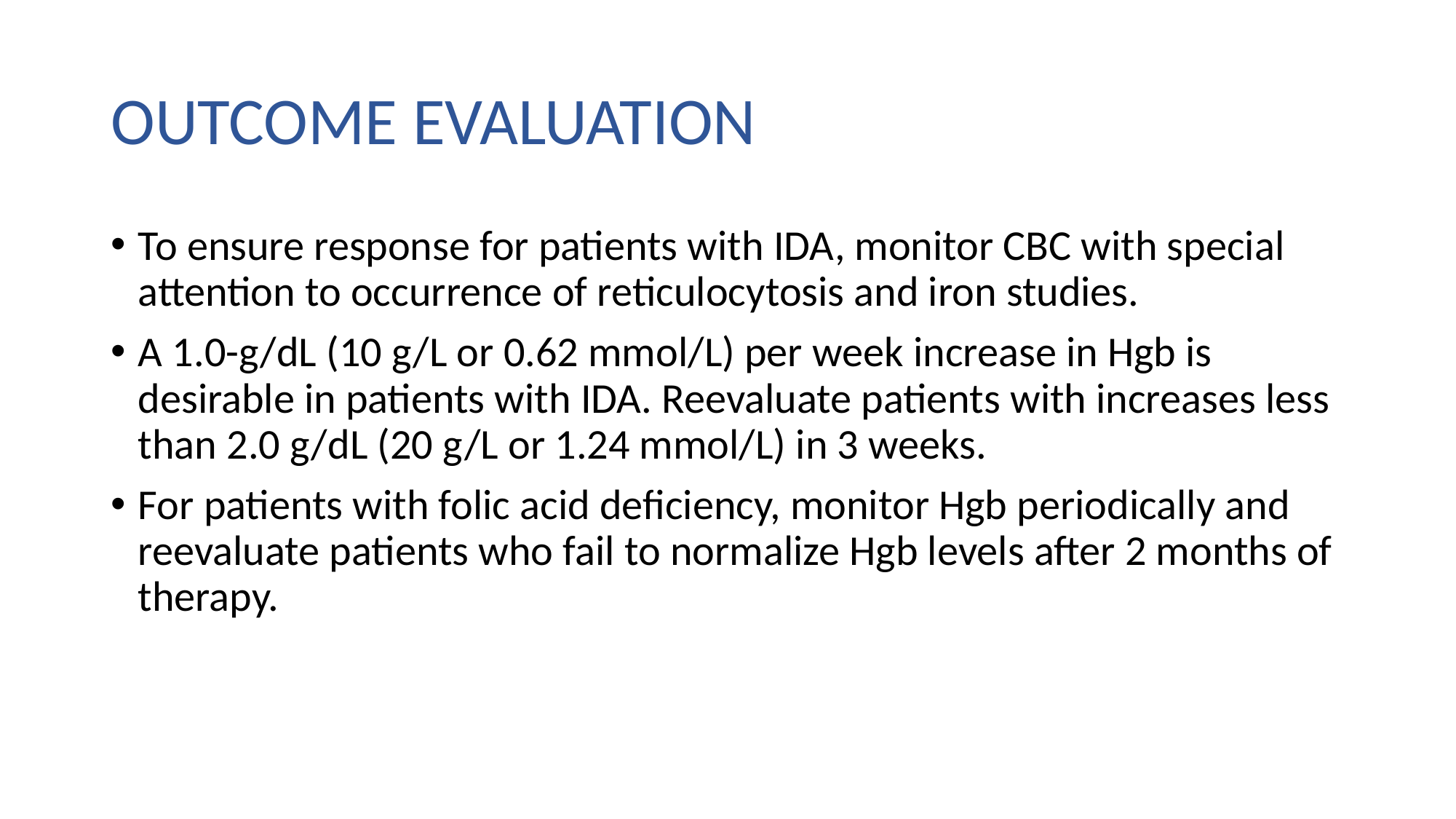

# OUTCOME EVALUATION
To ensure response for patients with IDA, monitor CBC with special attention to occurrence of reticulocytosis and iron studies.
A 1.0-g/dL (10 g/L or 0.62 mmol/L) per week increase in Hgb is desirable in patients with IDA. Reevaluate patients with increases less than 2.0 g/dL (20 g/L or 1.24 mmol/L) in 3 weeks.
For patients with folic acid deficiency, monitor Hgb periodically and reevaluate patients who fail to normalize Hgb levels after 2 months of therapy.